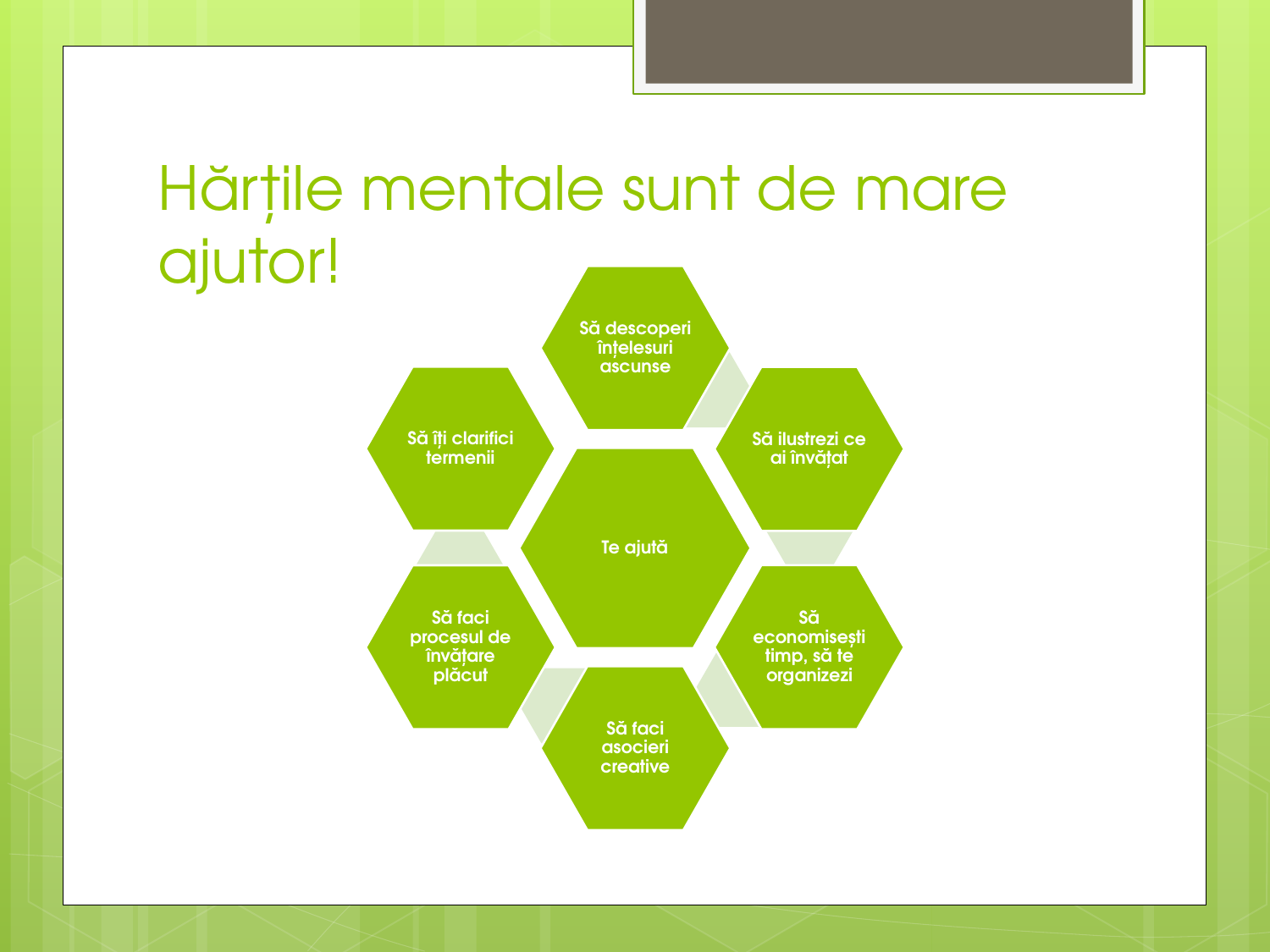

# Hărțile mentale sunt de mare ajutor!
Te ajută
Să descoperi înțelesuri ascunse
Să ilustrezi ce ai învățat
Să economisești timp, să te organizezi
Să faci asocieri creative
Să faci procesul de învățare plăcut
Să îți clarifici termenii